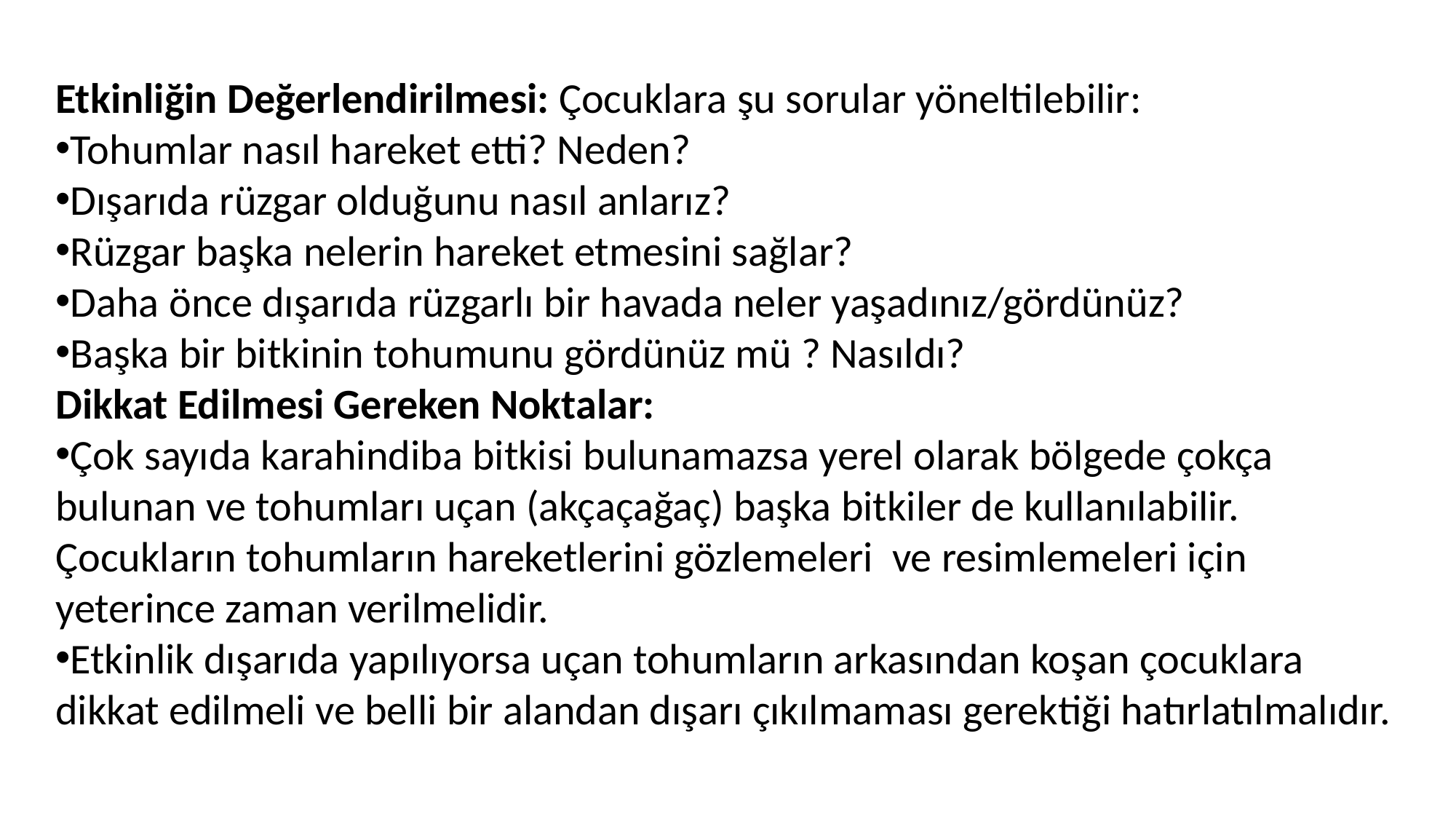

Etkinliğin Değerlendirilmesi: Çocuklara şu sorular yöneltilebilir:
Tohumlar nasıl hareket etti? Neden?
Dışarıda rüzgar olduğunu nasıl anlarız?
Rüzgar başka nelerin hareket etmesini sağlar?
Daha önce dışarıda rüzgarlı bir havada neler yaşadınız/gördünüz?
Başka bir bitkinin tohumunu gördünüz mü ? Nasıldı?
Dikkat Edilmesi Gereken Noktalar:
Çok sayıda karahindiba bitkisi bulunamazsa yerel olarak bölgede çokça bulunan ve tohumları uçan (akçaçağaç) başka bitkiler de kullanılabilir. Çocukların tohumların hareketlerini gözlemeleri  ve resimlemeleri için yeterince zaman verilmelidir.
Etkinlik dışarıda yapılıyorsa uçan tohumların arkasından koşan çocuklara dikkat edilmeli ve belli bir alandan dışarı çıkılmaması gerektiği hatırlatılmalıdır.